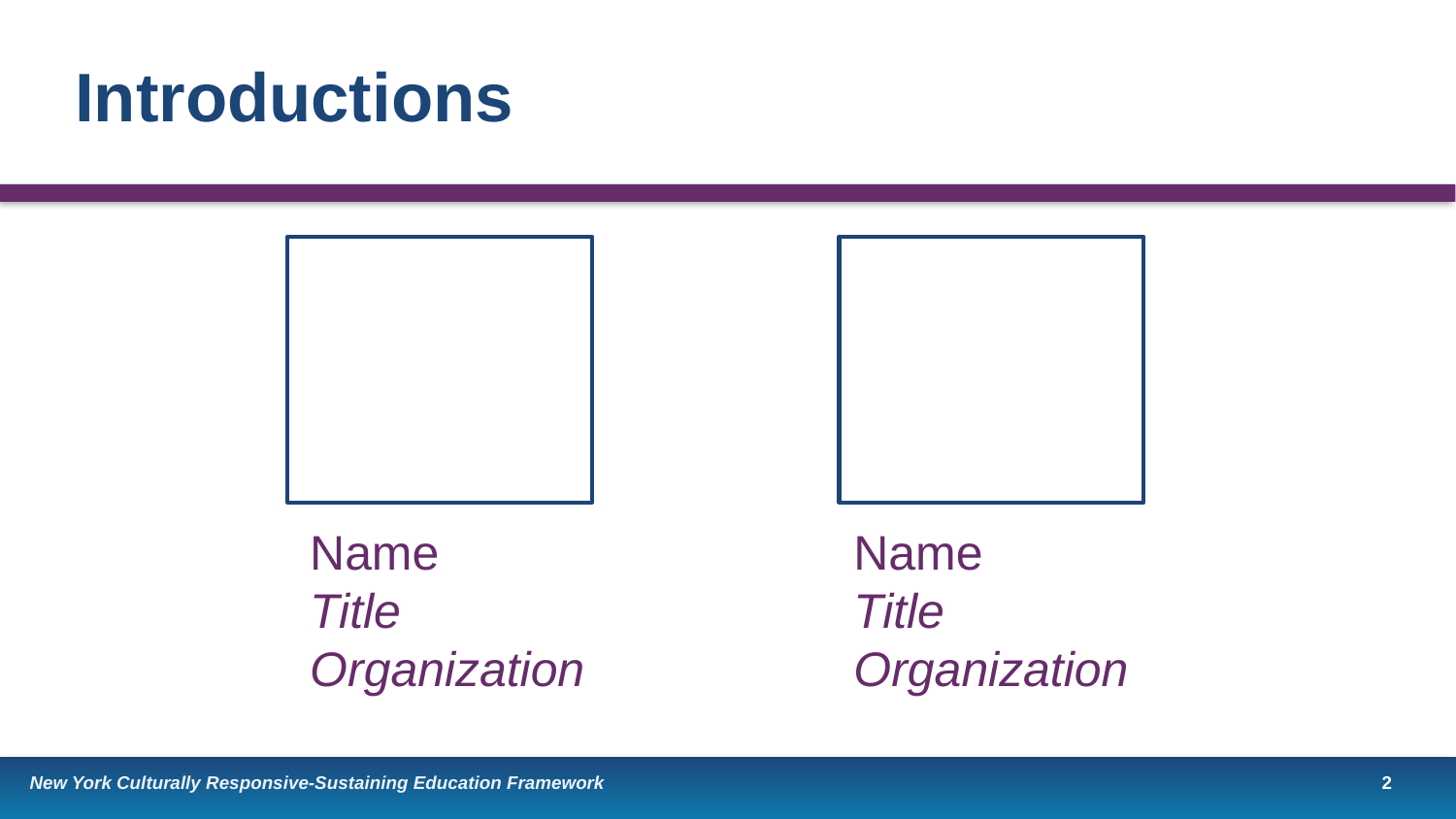

# Introductions

Name
Title
Organization
Name
Title
Organization
2